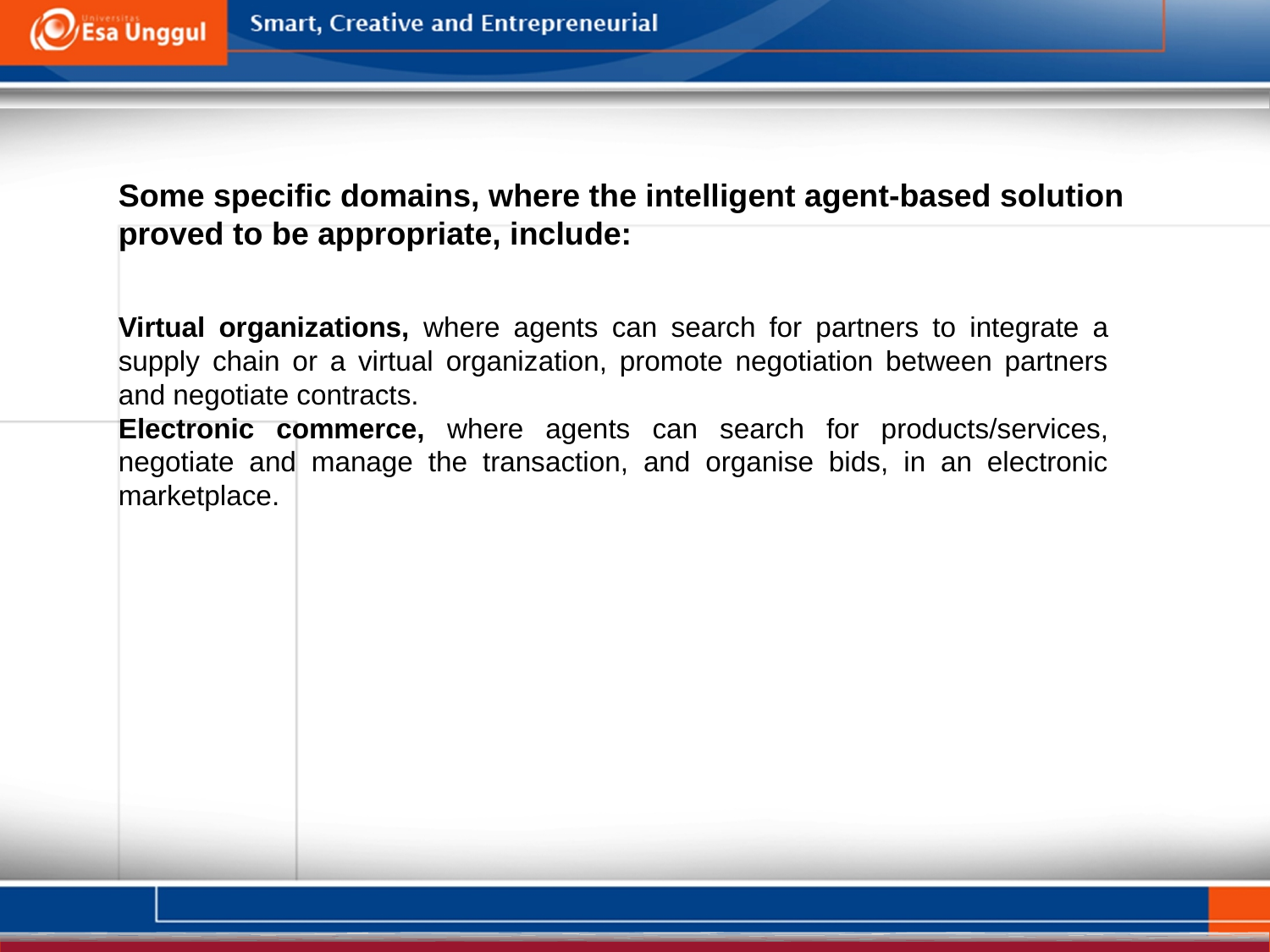

Some specific domains, where the intelligent agent-based solution proved to be appropriate, include:
Virtual organizations, where agents can search for partners to integrate a supply chain or a virtual organization, promote negotiation between partners and negotiate contracts.
Electronic commerce, where agents can search for products/services, negotiate and manage the transaction, and organise bids, in an electronic marketplace.